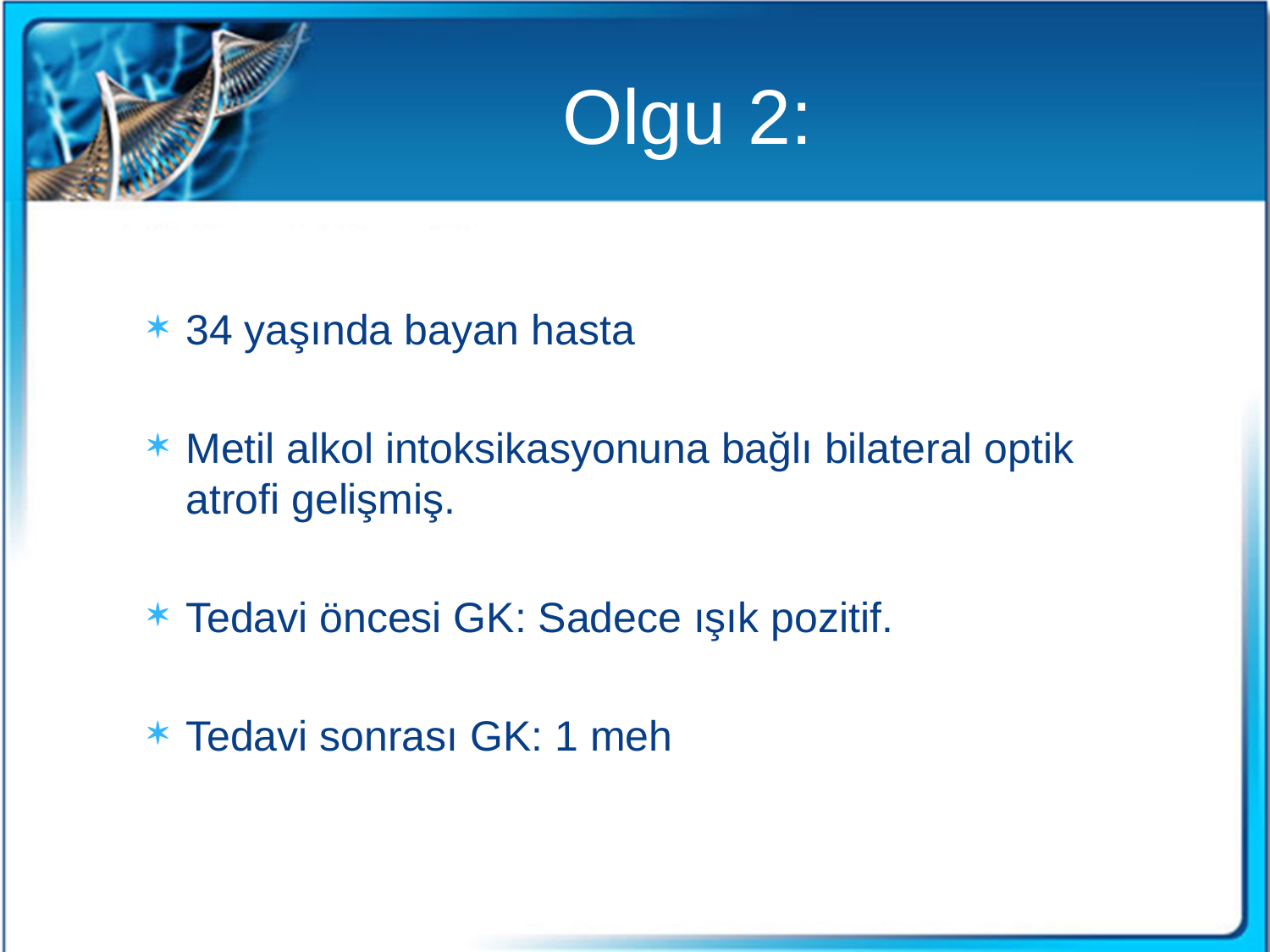

# Olgu 2:
34 yaşında bayan hasta

Metil alkol intoksikasyonuna bağlı bilateral optik atrofi gelişmiş.

Tedavi öncesi GK: Sadece ışık pozitif.

Tedavi sonrası GK: 1 meh